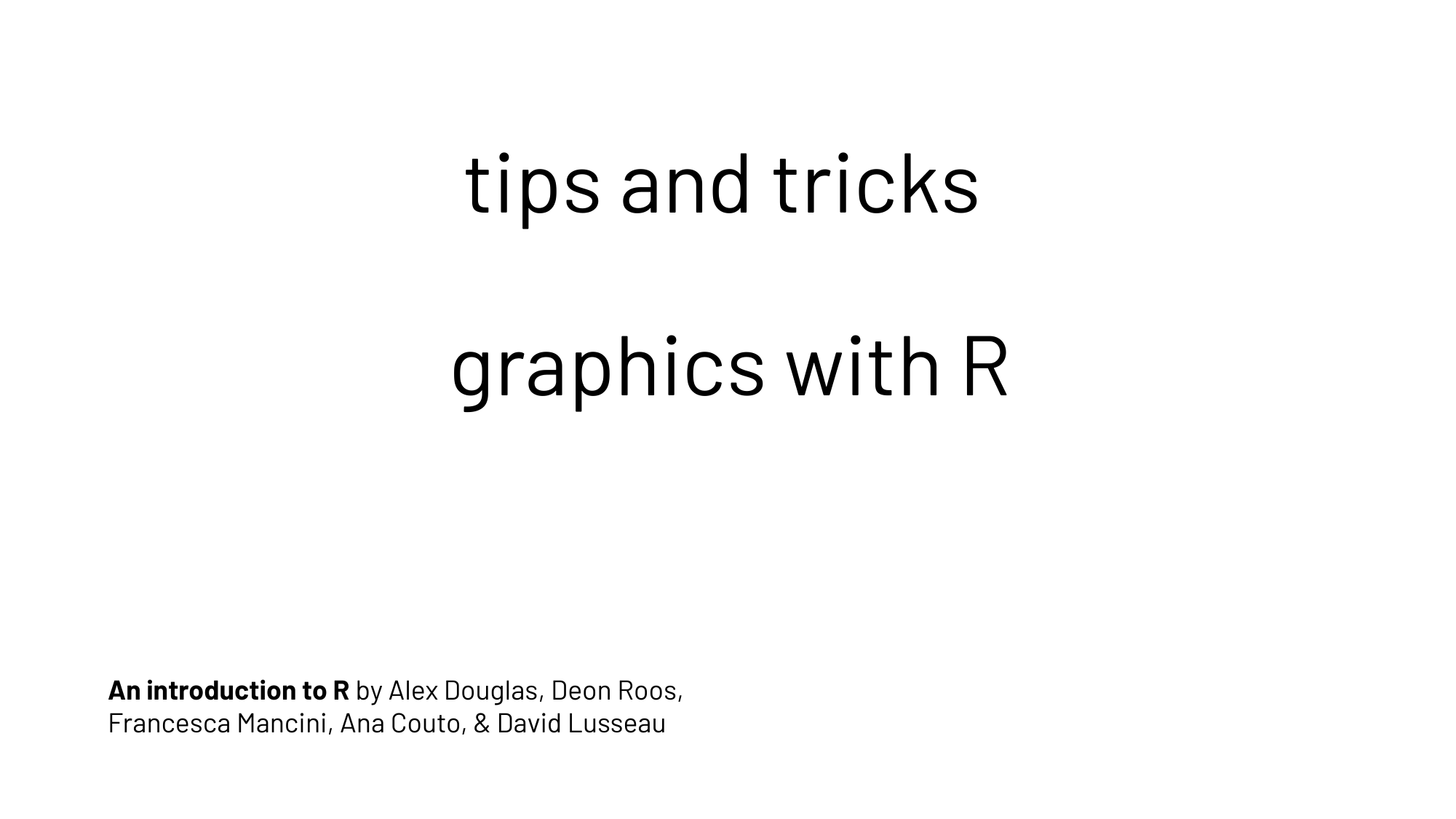

# tips and tricks graphics with R
An introduction to R by Alex Douglas, Deon Roos, Francesca Mancini, Ana Couto, & David Lusseau